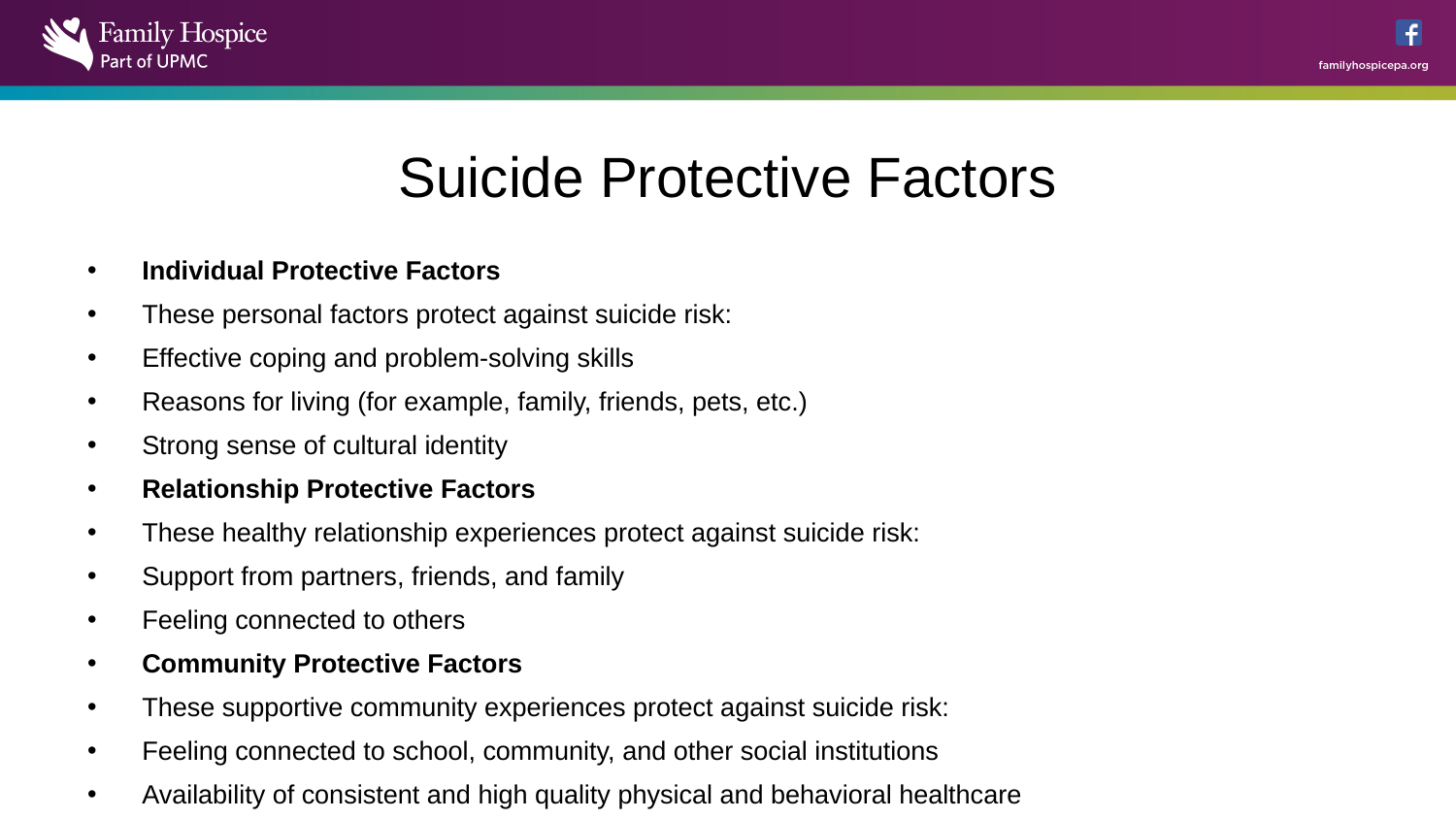

# Suicide Protective Factors
Individual Protective Factors
These personal factors protect against suicide risk:
Effective coping and problem-solving skills
Reasons for living (for example, family, friends, pets, etc.)
Strong sense of cultural identity
Relationship Protective Factors
These healthy relationship experiences protect against suicide risk:
Support from partners, friends, and family
Feeling connected to others
Community Protective Factors
These supportive community experiences protect against suicide risk:
Feeling connected to school, community, and other social institutions
Availability of consistent and high quality physical and behavioral healthcare
Societal Protective Factors:
These cultural and environmental factors within the larger society protect against suicide risk:
Reduced access to lethal means of suicide among people at risk
Cultural, religious, or moral objections to suicide